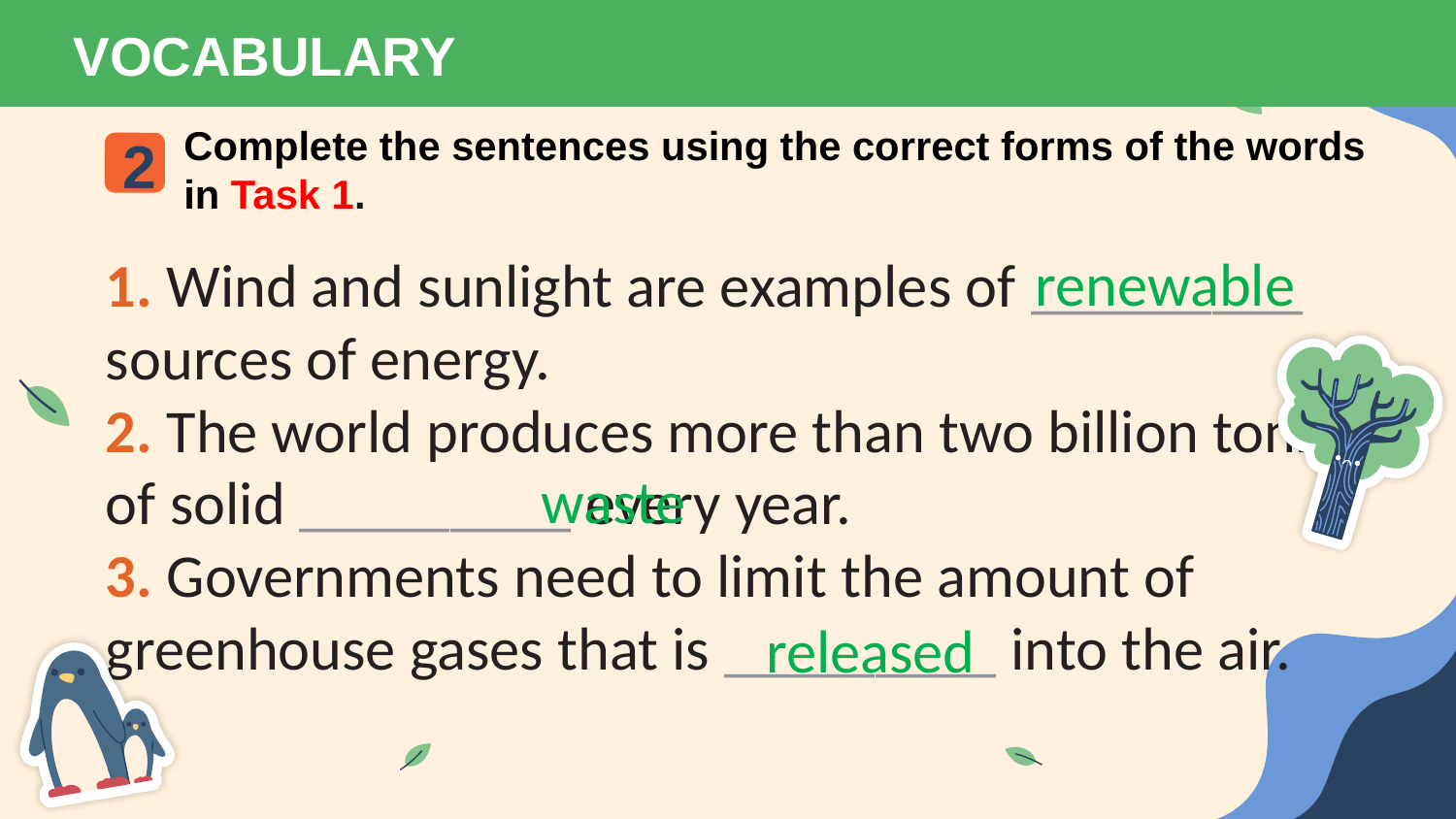

VOCABULARY
Complete the sentences using the correct forms of the words in Task 1.
2

renewable
1. Wind and sunlight are examples of _________ sources of energy.
2. The world produces more than two billion tonnes of solid _________ every year.
3. Governments need to limit the amount of greenhouse gases that is _________ into the air.

waste
released